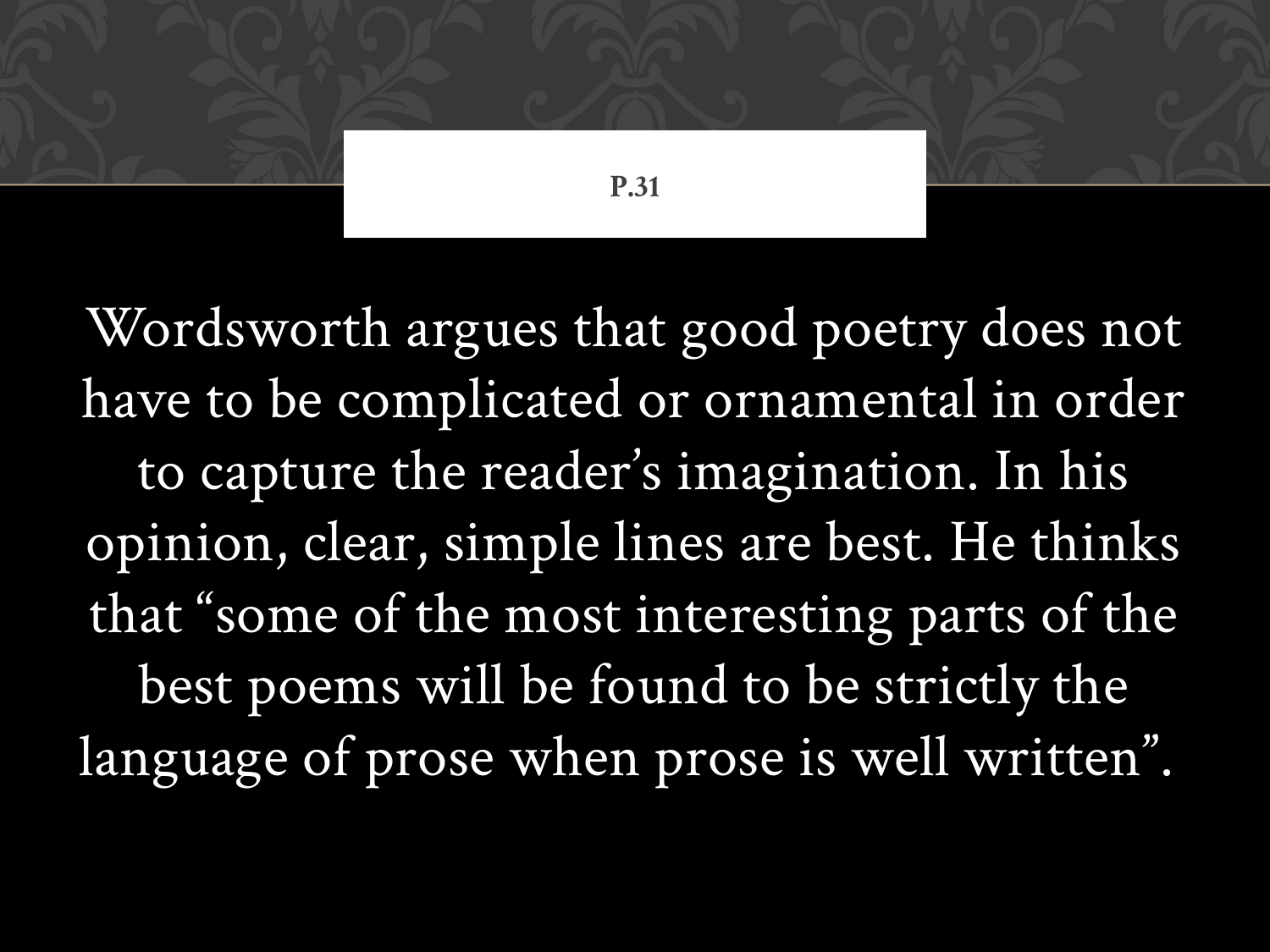

# p.31
Wordsworth argues that good poetry does not have to be complicated or ornamental in order to capture the reader’s imagination. In his opinion, clear, simple lines are best. He thinks that “some of the most interesting parts of the best poems will be found to be strictly the language of prose when prose is well written”.